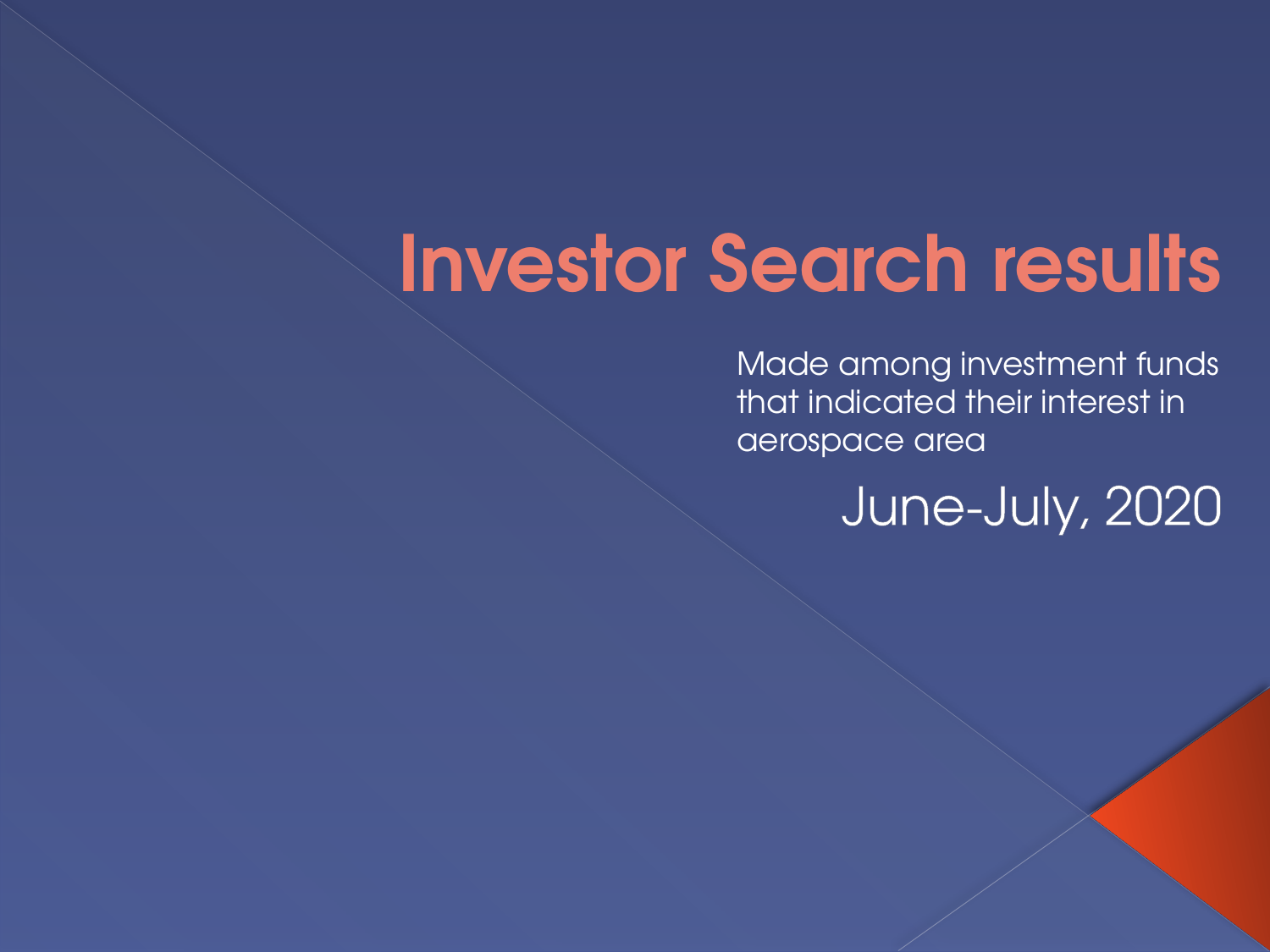

# Investor Search results
Made among investment funds that indicated their interest in aerospace area
June-July, 2020